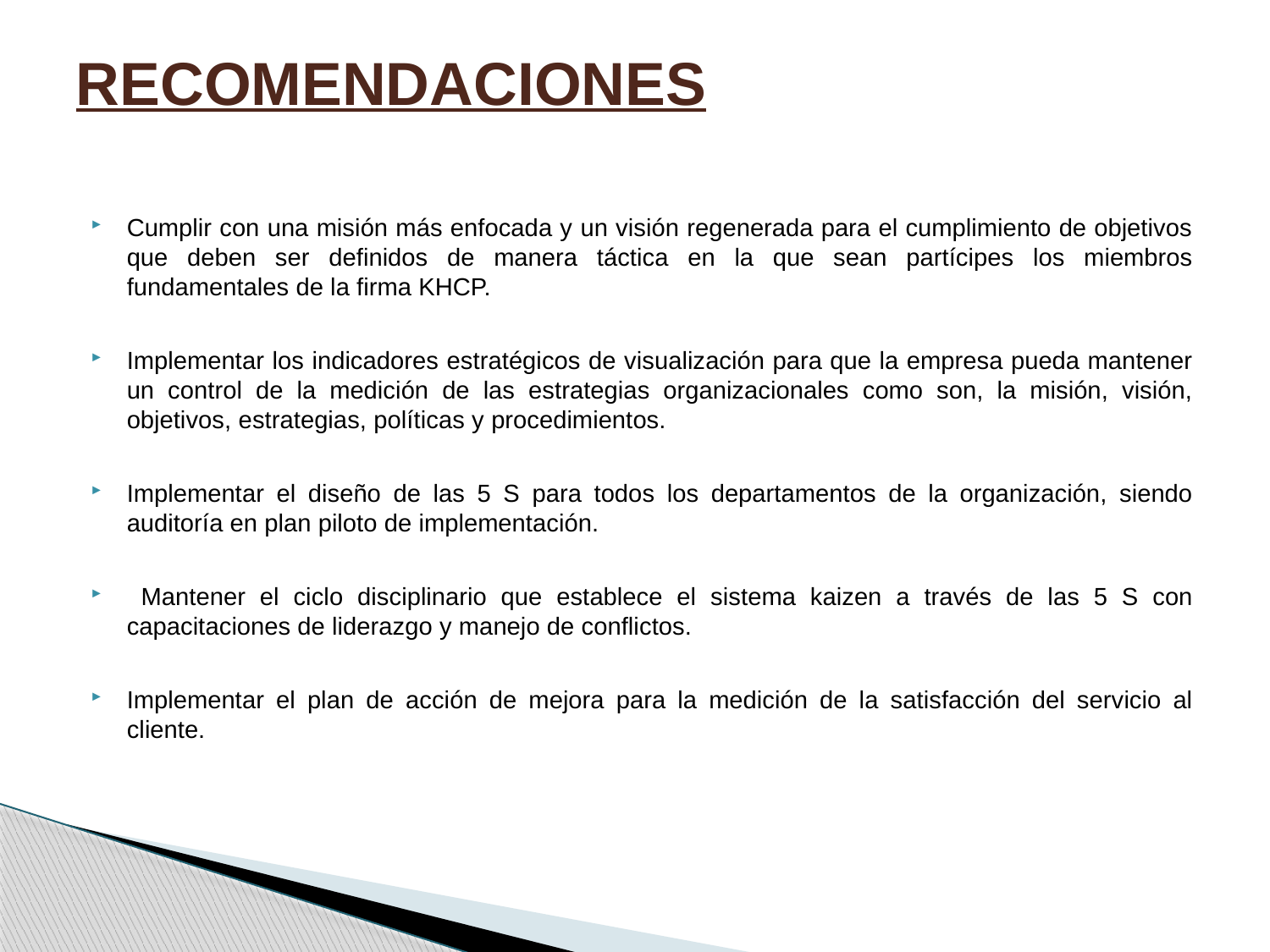

# RECOMENDACIONES
Cumplir con una misión más enfocada y un visión regenerada para el cumplimiento de objetivos que deben ser definidos de manera táctica en la que sean partícipes los miembros fundamentales de la firma KHCP.

Implementar los indicadores estratégicos de visualización para que la empresa pueda mantener un control de la medición de las estrategias organizacionales como son, la misión, visión, objetivos, estrategias, políticas y procedimientos.

Implementar el diseño de las 5 S para todos los departamentos de la organización, siendo auditoría en plan piloto de implementación.

 Mantener el ciclo disciplinario que establece el sistema kaizen a través de las 5 S con capacitaciones de liderazgo y manejo de conflictos.

Implementar el plan de acción de mejora para la medición de la satisfacción del servicio al cliente.